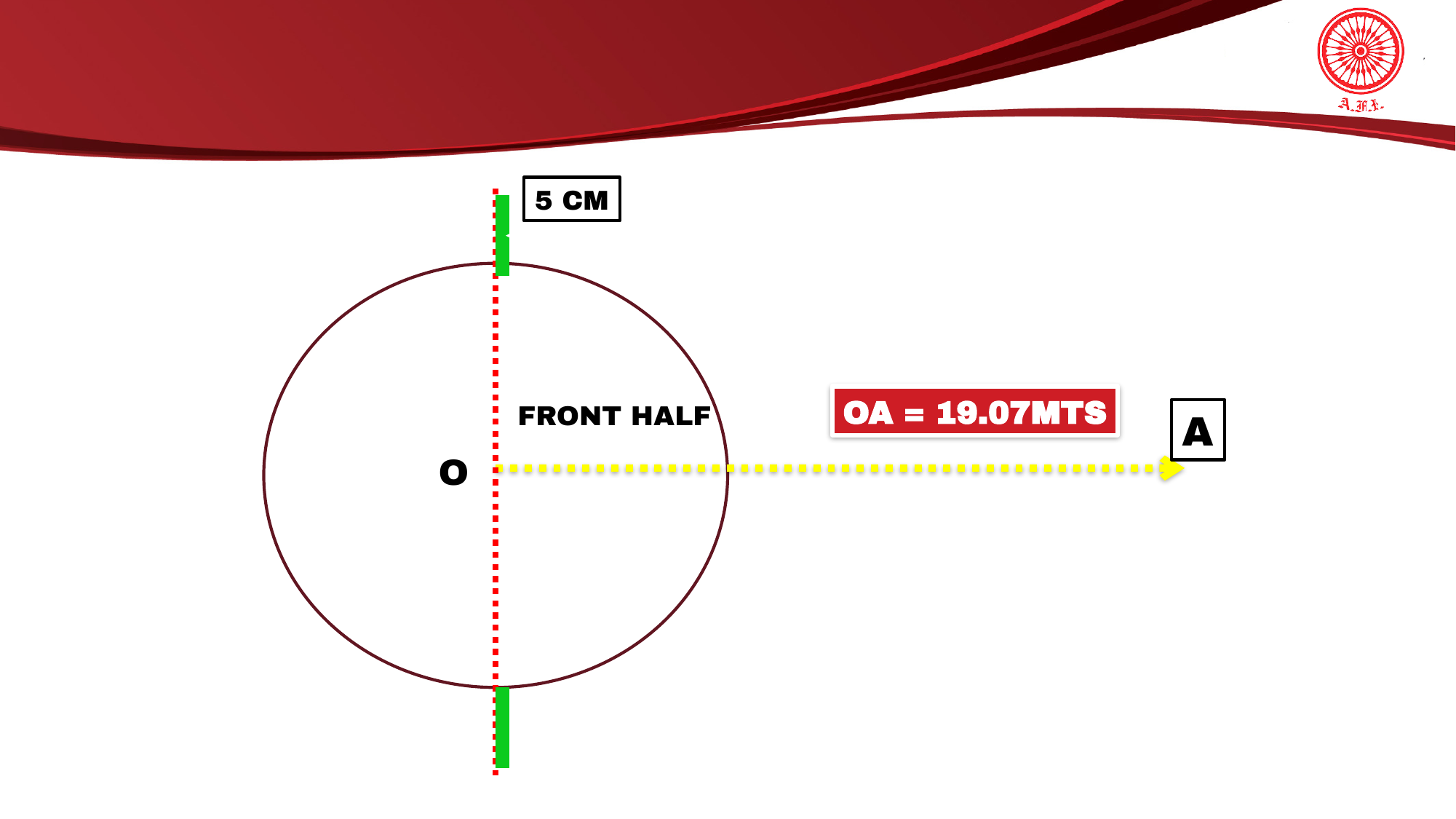

5 CM

OA = 19.07MTS
FRONT HALF
A
O